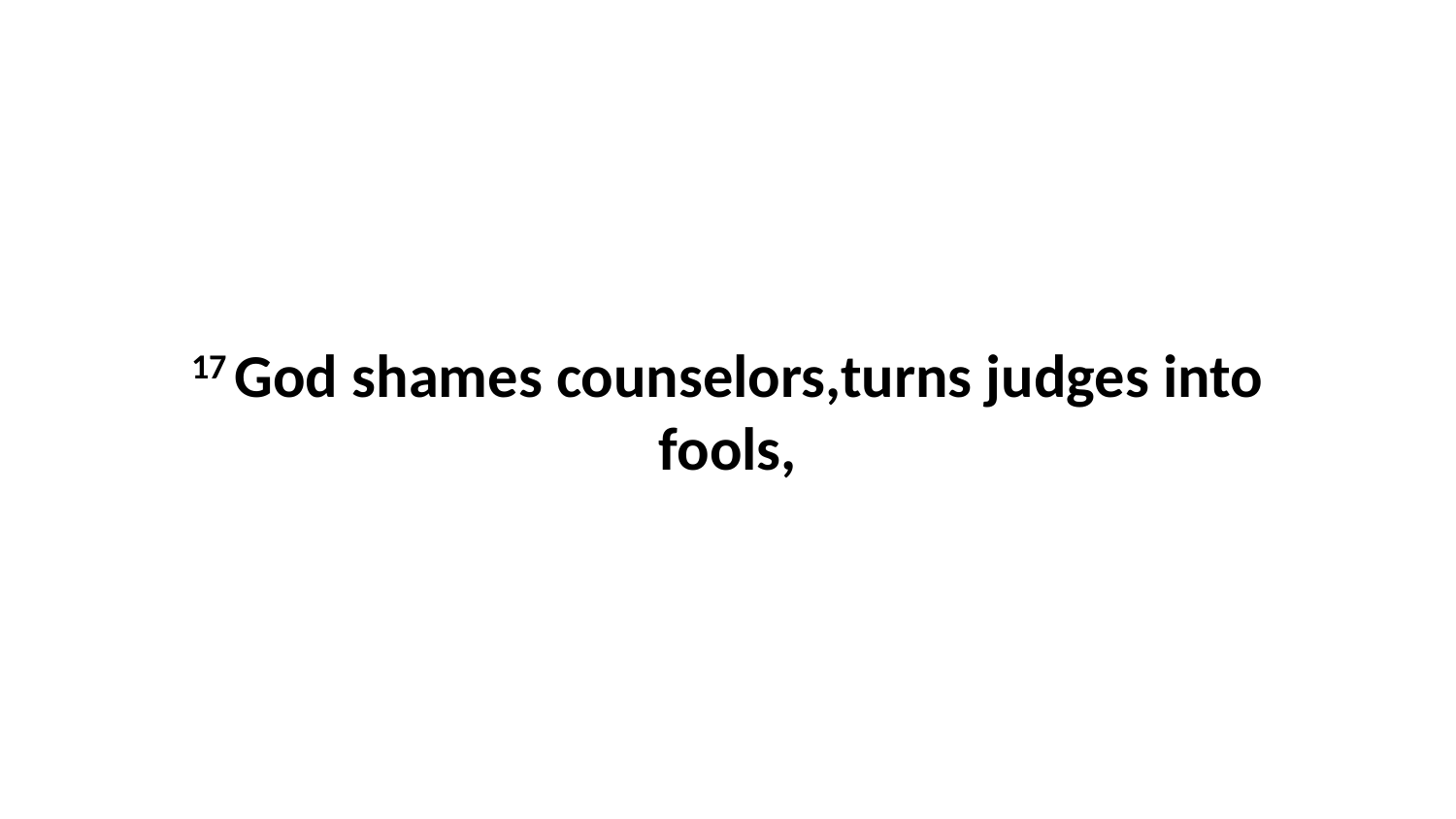

17 God shames counselors,turns judges into fools,